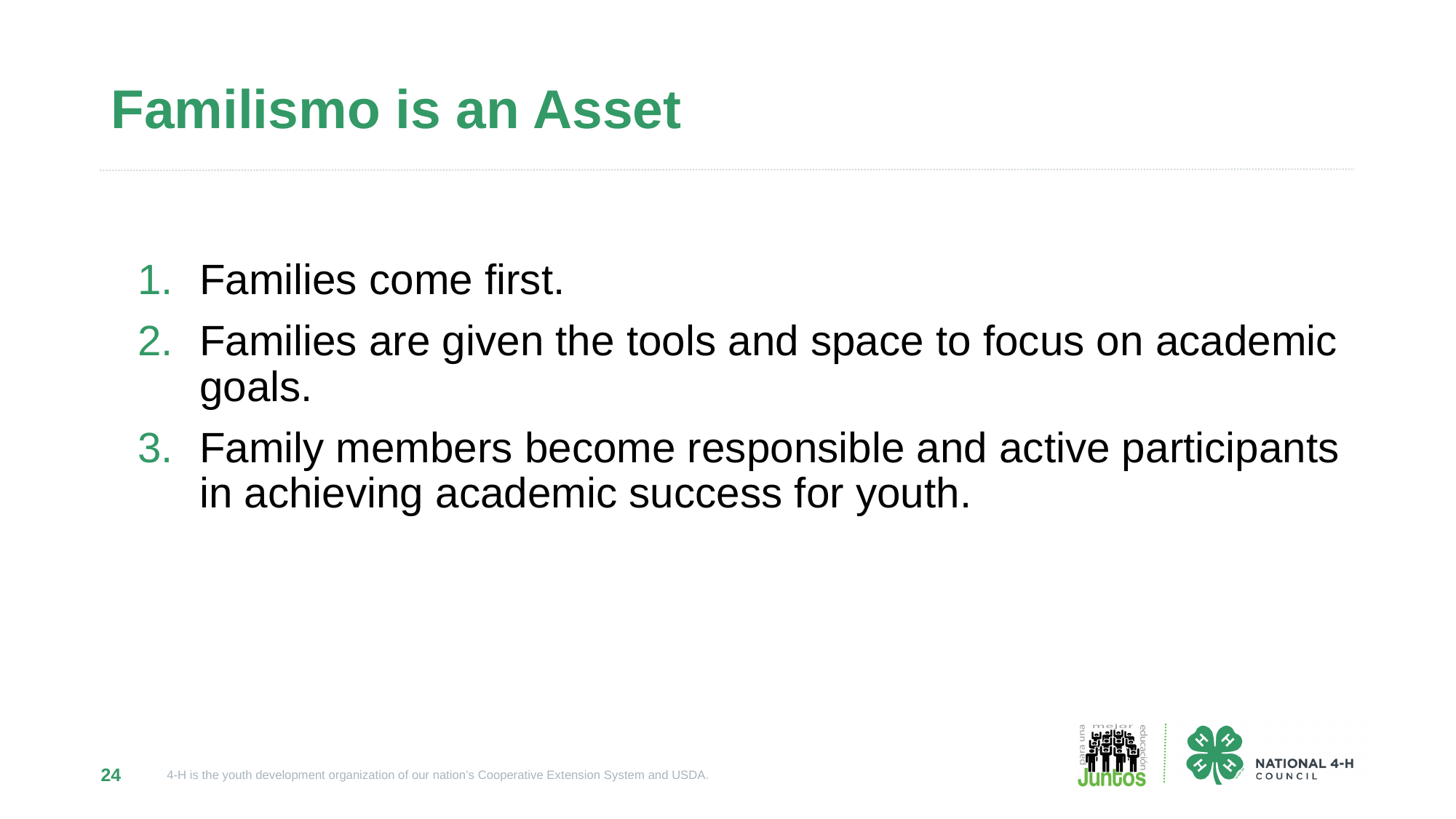

# Familismo is an Asset
Families come first.
Families are given the tools and space to focus on academic goals.
Family members become responsible and active participants in achieving academic success for youth.
24